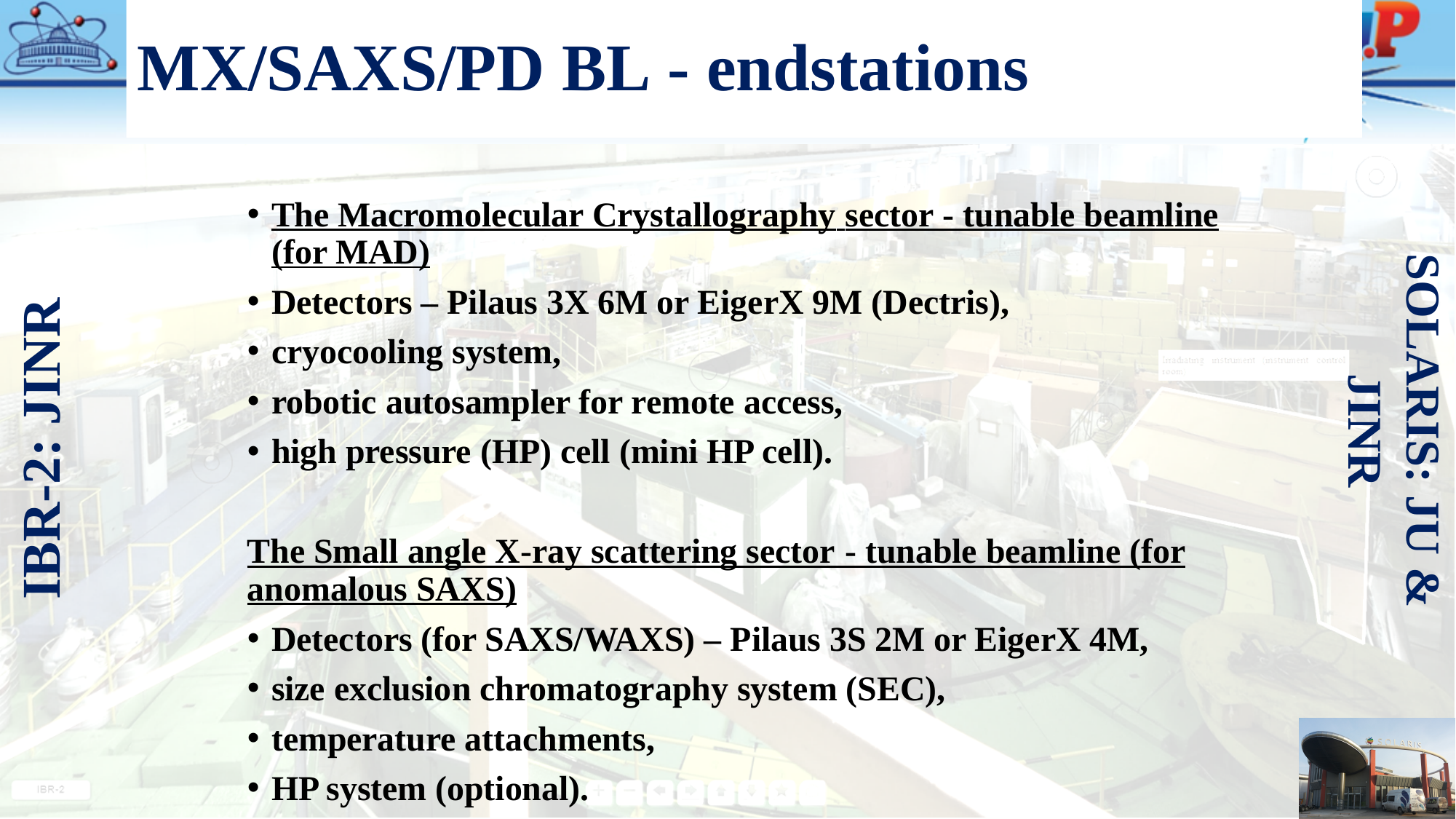

# MX/SAXS/PD BL - endstations
The Macromolecular Crystallography sector - tunable beamline (for MAD)
Detectors – Pilaus 3X 6M or EigerX 9M (Dectris),
cryocooling system,
robotic autosampler for remote access,
high pressure (HP) cell (mini HP cell).

The Small angle X-ray scattering sector - tunable beamline (for anomalous SAXS)
Detectors (for SAXS/WAXS) – Pilaus 3S 2M or EigerX 4M,
size exclusion chromatography system (SEC),
temperature attachments,
HP system (optional).